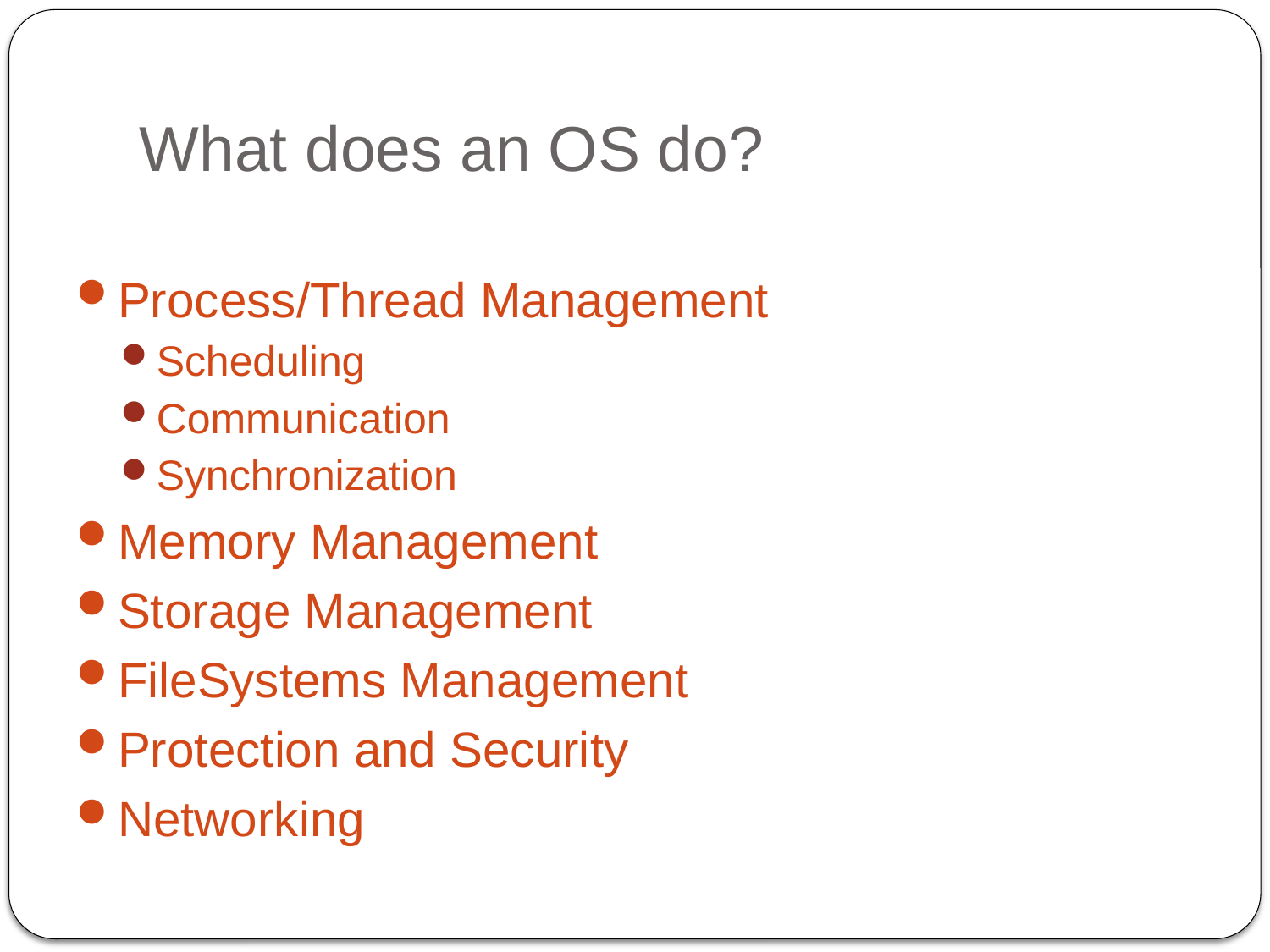

# What does an OS do?
Process/Thread Management
Scheduling
Communication
Synchronization
Memory Management
Storage Management
FileSystems Management
Protection and Security
Networking